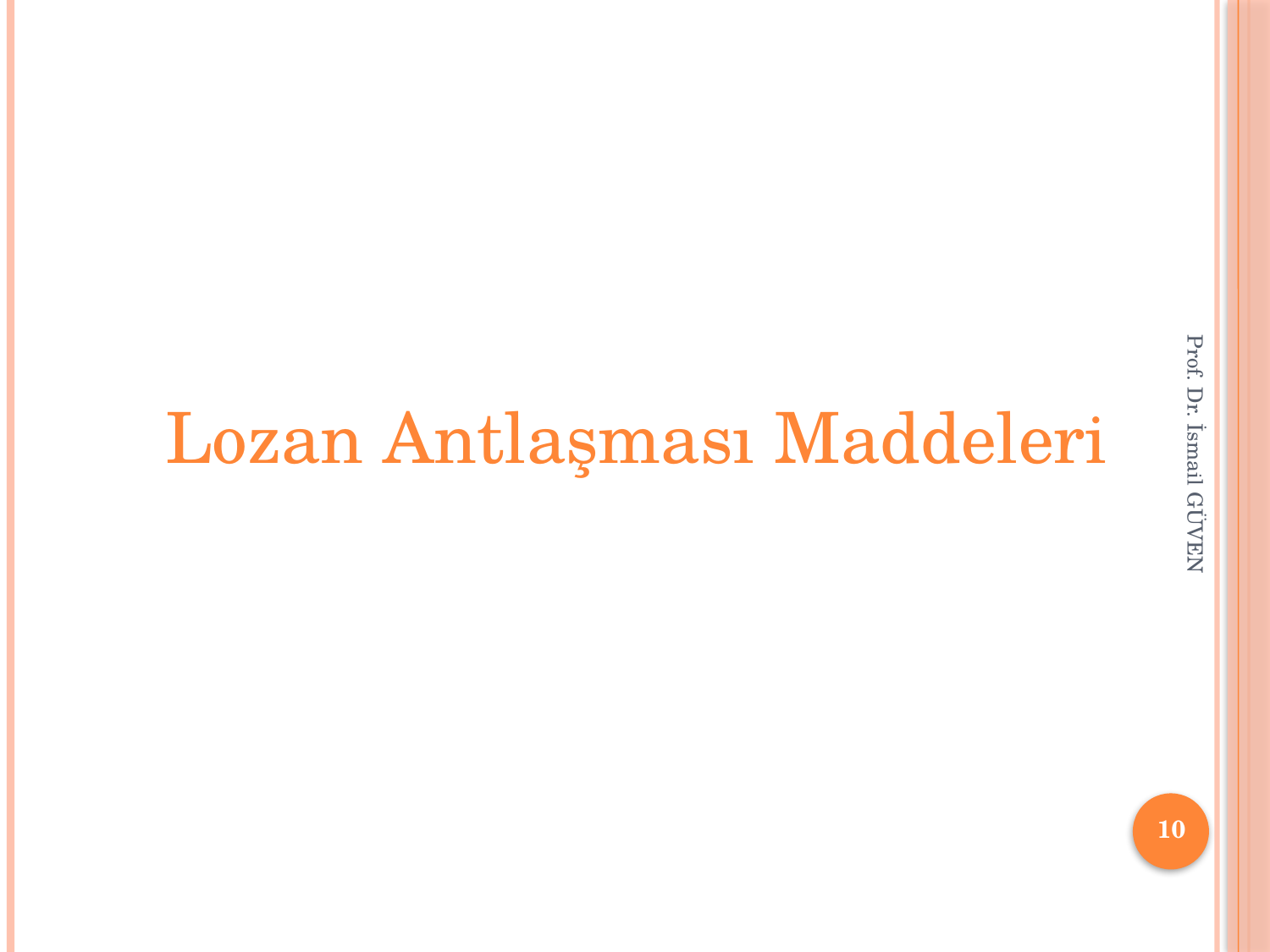

Lozan Antlaşması Maddeleri
Prof. Dr. İsmail GÜVEN
10